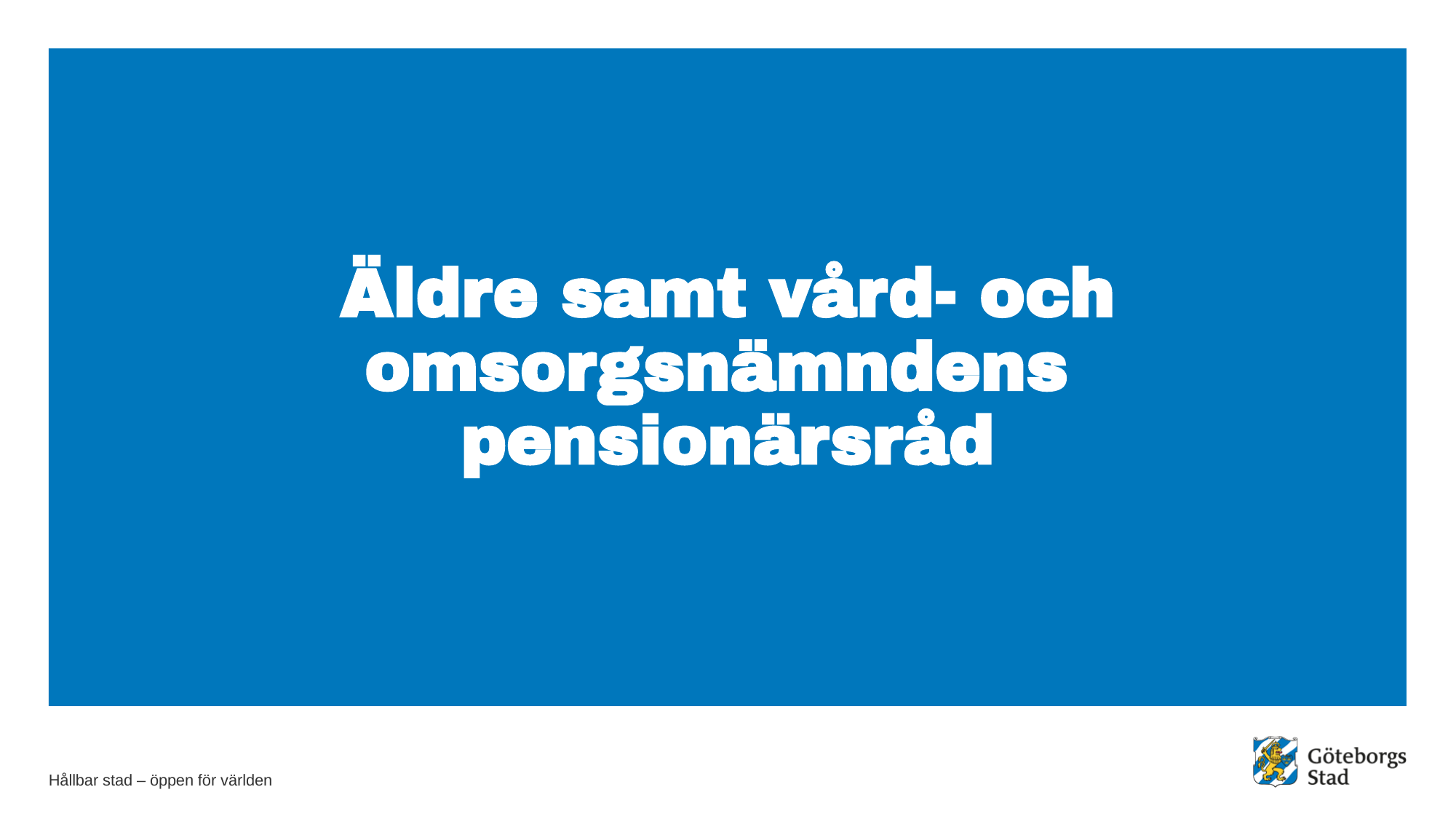

# Äldre samt vård- och omsorgsnämndens  pensionärsråd